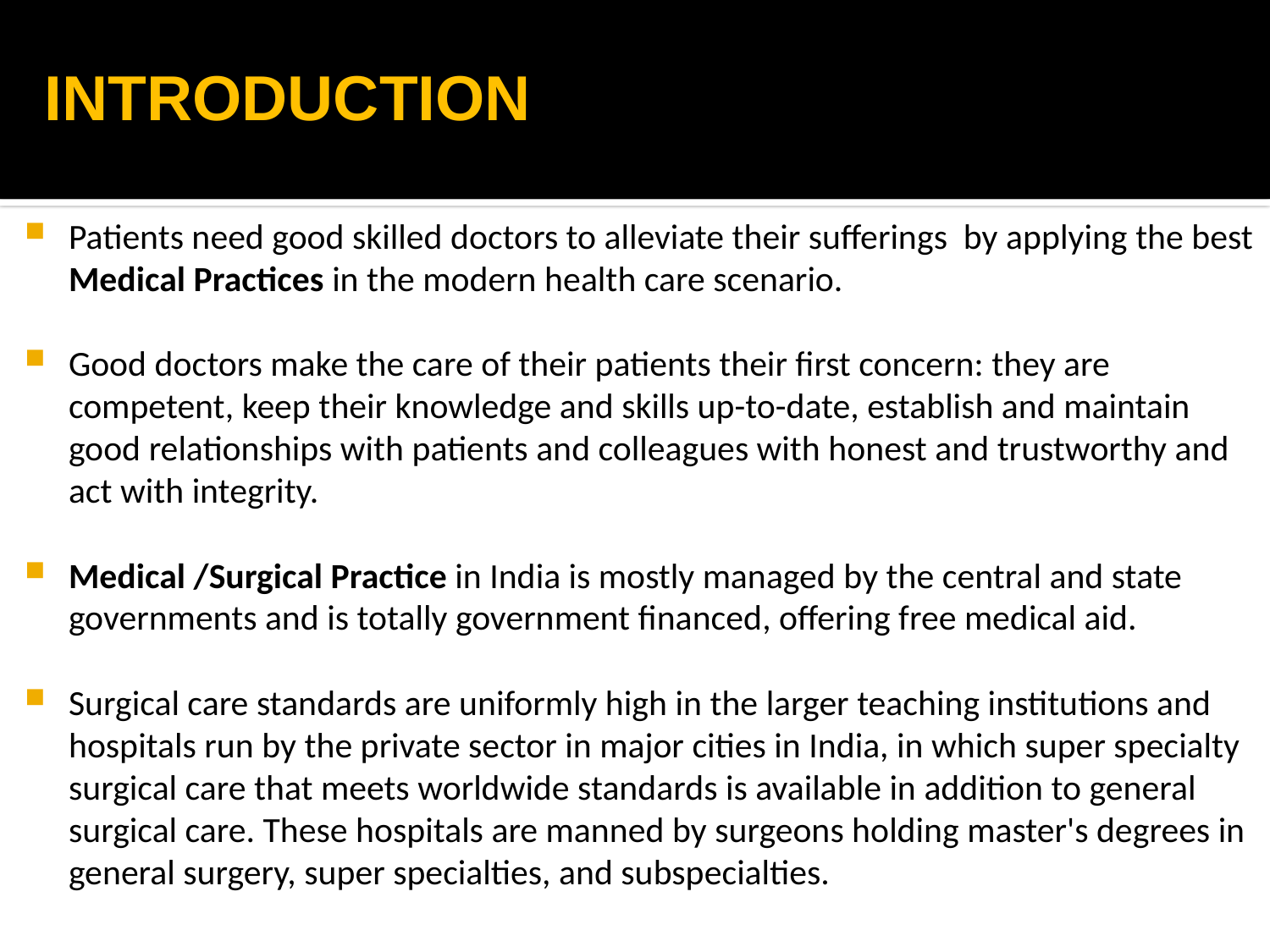

# INTRODUCTION
Patients need good skilled doctors to alleviate their sufferings  by applying the best Medical Practices in the modern health care scenario.

Good doctors make the care of their patients their first concern: they are competent, keep their knowledge and skills up-to-date, establish and maintain good relationships with patients and colleagues with honest and trustworthy and act with integrity.

Medical /Surgical Practice in India is mostly managed by the central and state governments and is totally government financed, offering free medical aid.

Surgical care standards are uniformly high in the larger teaching institutions and hospitals run by the private sector in major cities in India, in which super specialty surgical care that meets worldwide standards is available in addition to general surgical care. These hospitals are manned by surgeons holding master's degrees in general surgery, super specialties, and subspecialties.